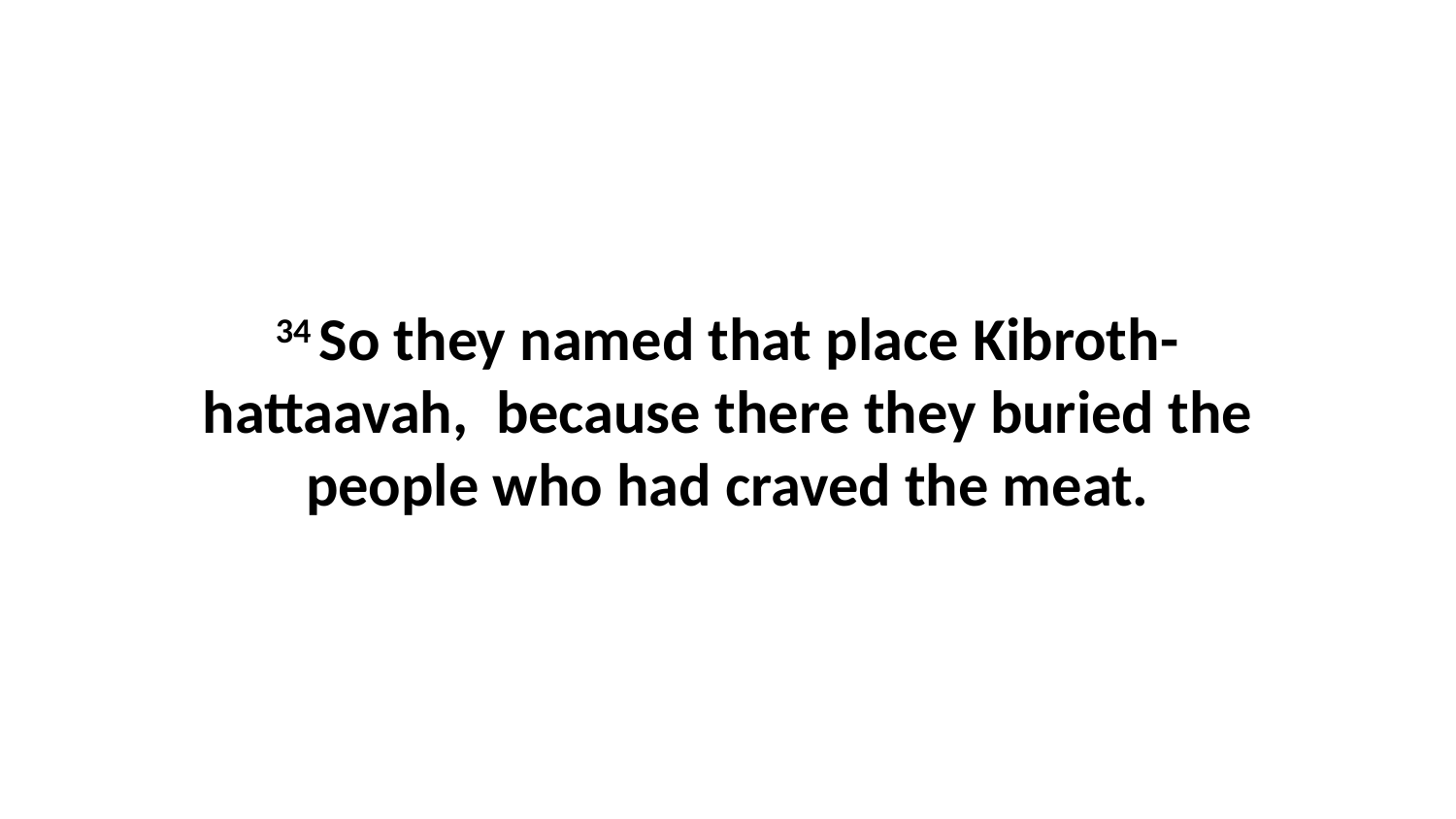

34 So they named that place Kibroth-hattaavah,  because there they buried the people who had craved the meat.